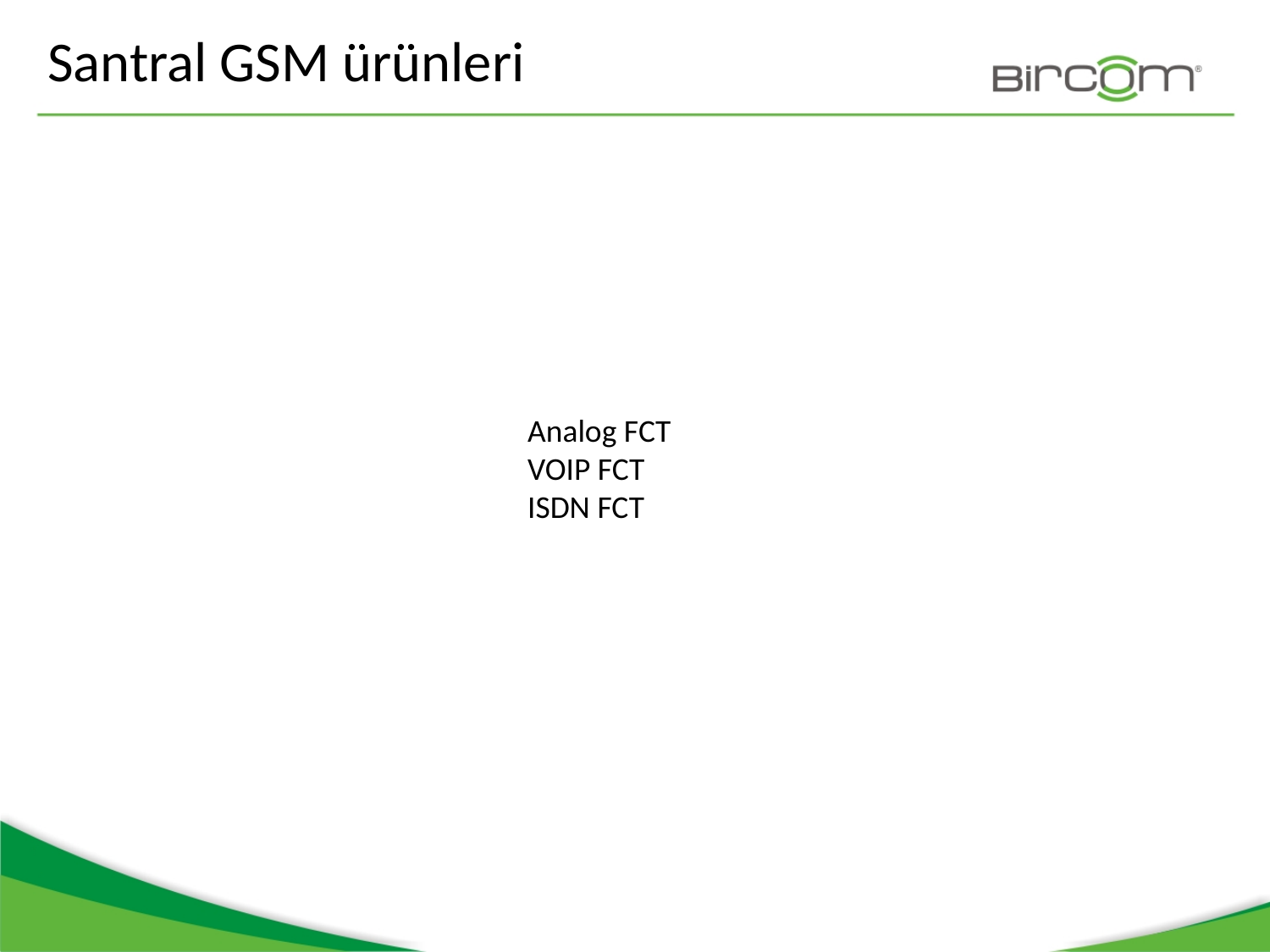

Santral GSM ürünleri

Analog FCT
VOIP FCT
ISDN FCT